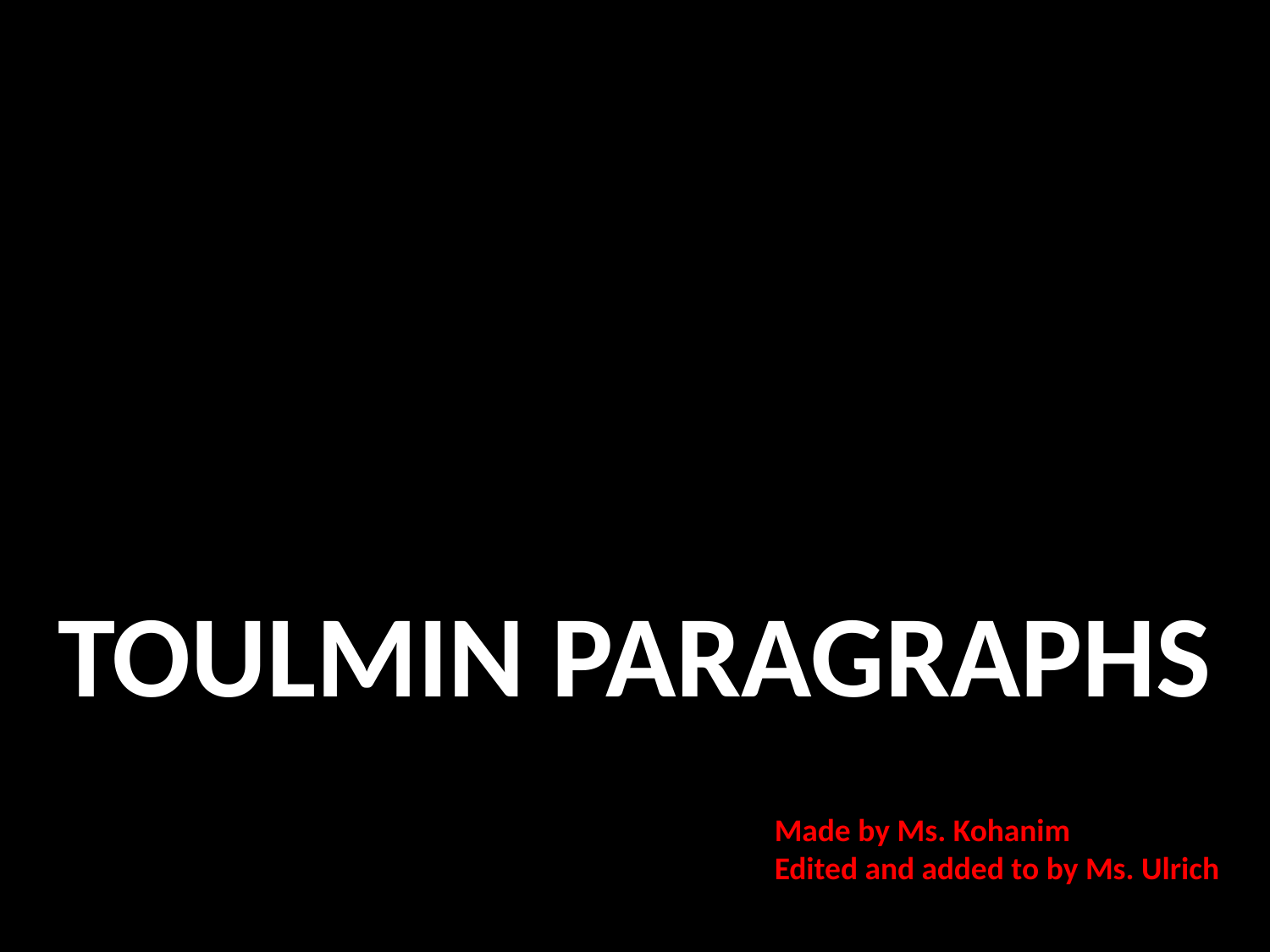

# TOULMIN PARAGRAPHS
Made by Ms. Kohanim
Edited and added to by Ms. Ulrich